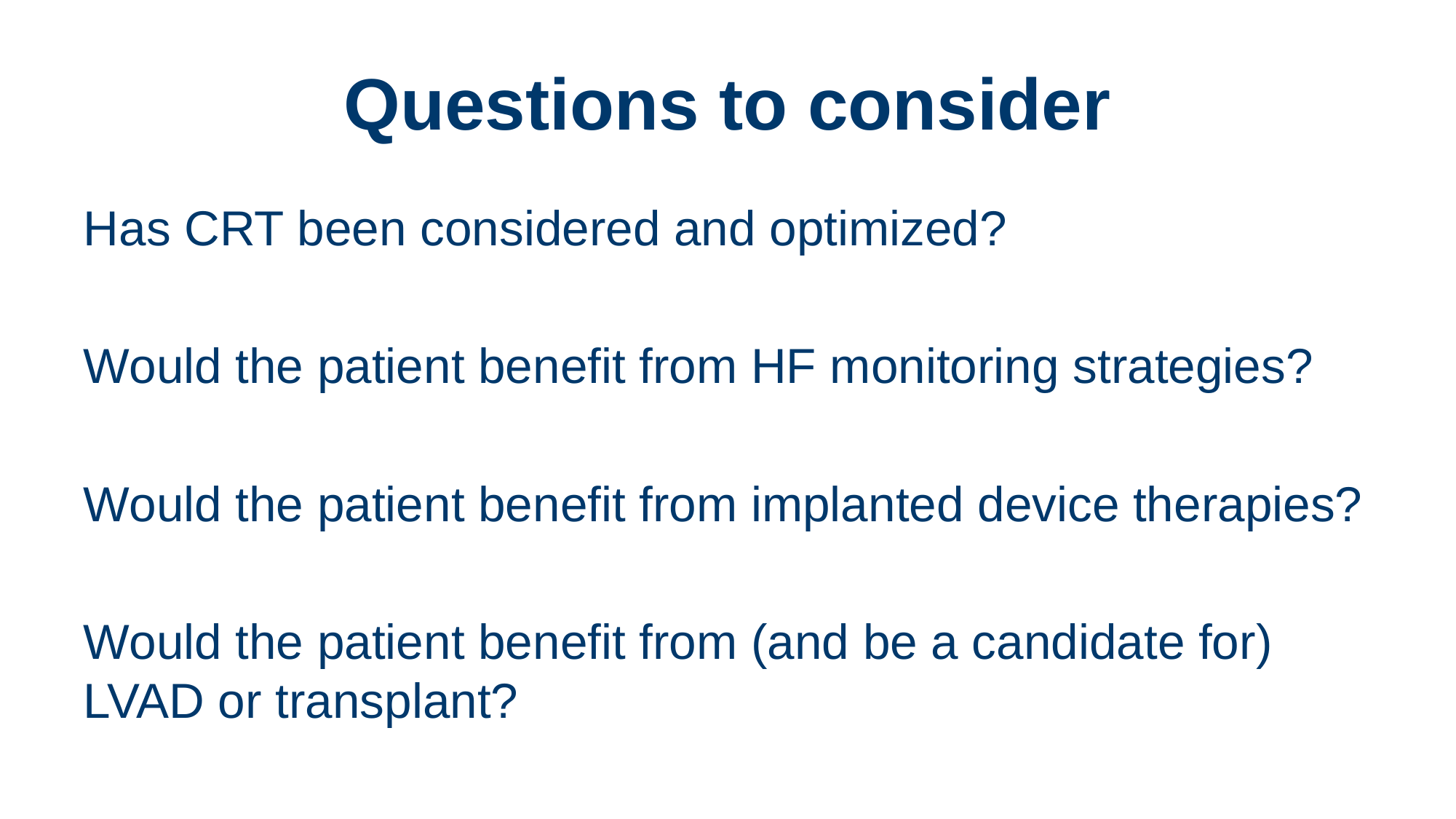

# Questions to consider
Has CRT been considered and optimized?

Would the patient benefit from HF monitoring strategies?

Would the patient benefit from implanted device therapies?

Would the patient benefit from (and be a candidate for) LVAD or transplant?